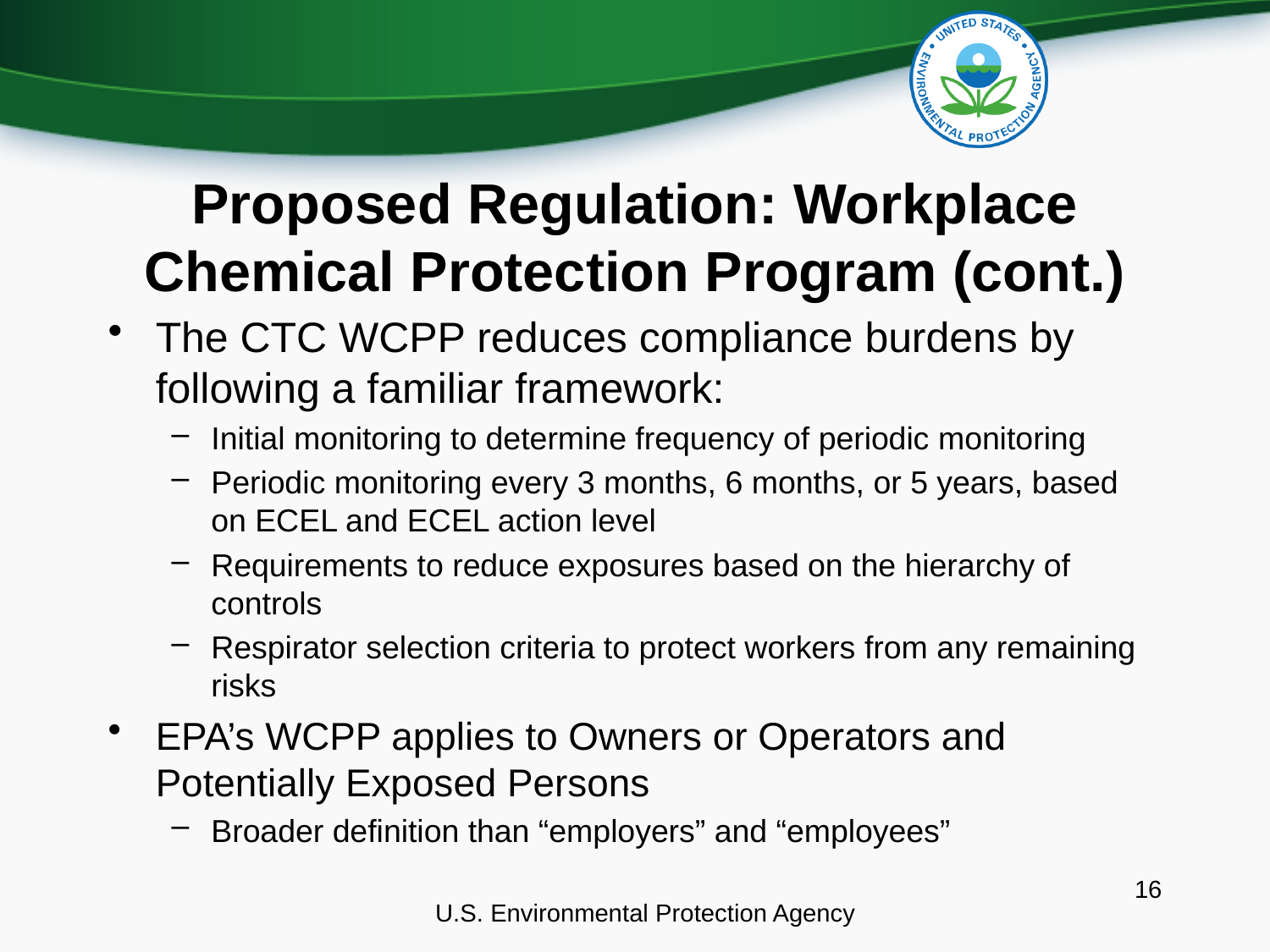

# Proposed Regulation: Workplace Chemical Protection Program (cont.)
The CTC WCPP reduces compliance burdens by following a familiar framework:
Initial monitoring to determine frequency of periodic monitoring
Periodic monitoring every 3 months, 6 months, or 5 years, based on ECEL and ECEL action level
Requirements to reduce exposures based on the hierarchy of controls
Respirator selection criteria to protect workers from any remaining risks
EPA’s WCPP applies to Owners or Operators and Potentially Exposed Persons
Broader definition than “employers” and “employees”

16
U.S. Environmental Protection Agency